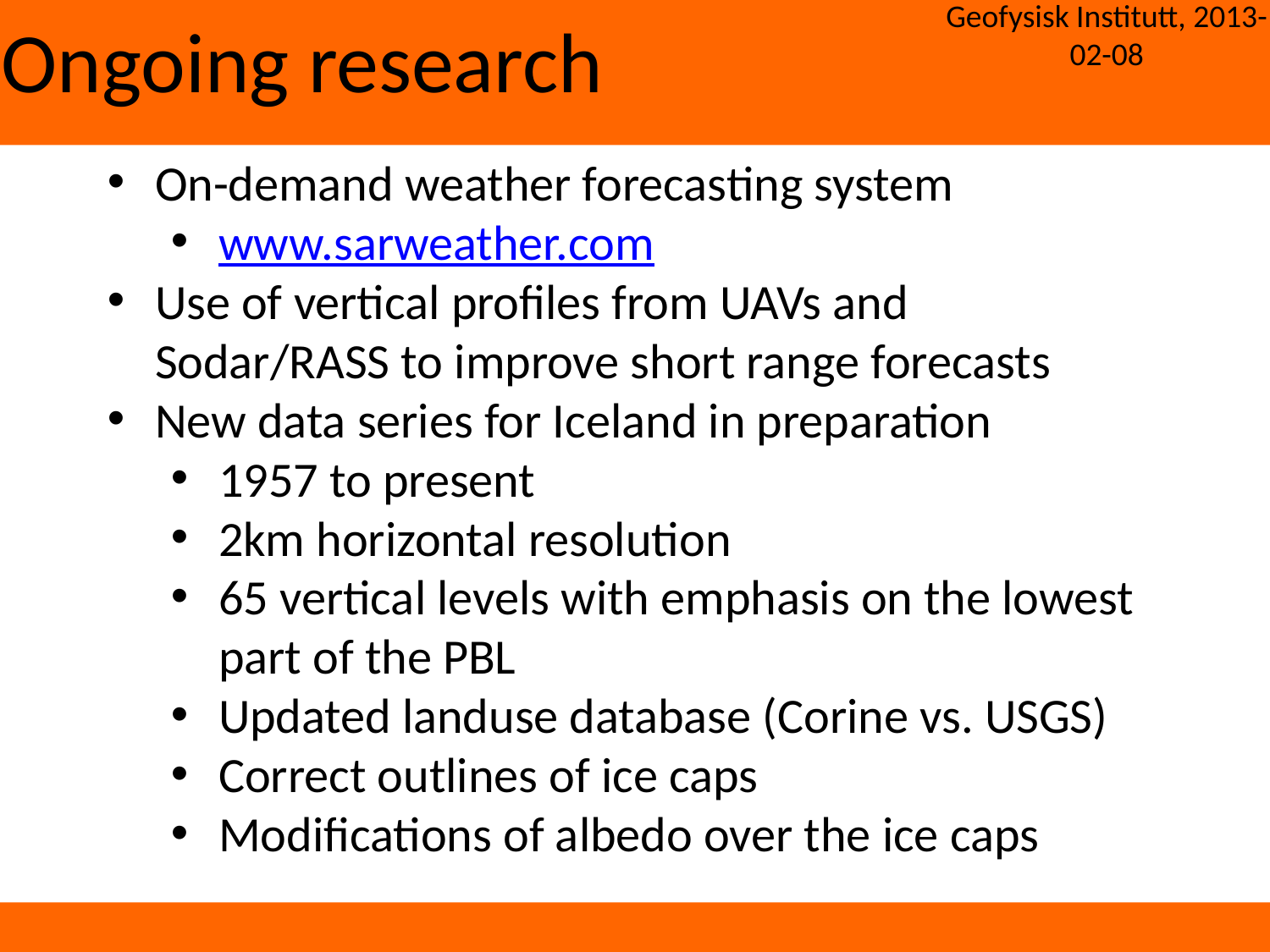

Geofysisk Institutt, 2013-02-08
Ongoing research
On-demand weather forecasting system
www.sarweather.com
Use of vertical profiles from UAVs and Sodar/RASS to improve short range forecasts
New data series for Iceland in preparation
1957 to present
2km horizontal resolution
65 vertical levels with emphasis on the lowest part of the PBL
Updated landuse database (Corine vs. USGS)
Correct outlines of ice caps
Modifications of albedo over the ice caps